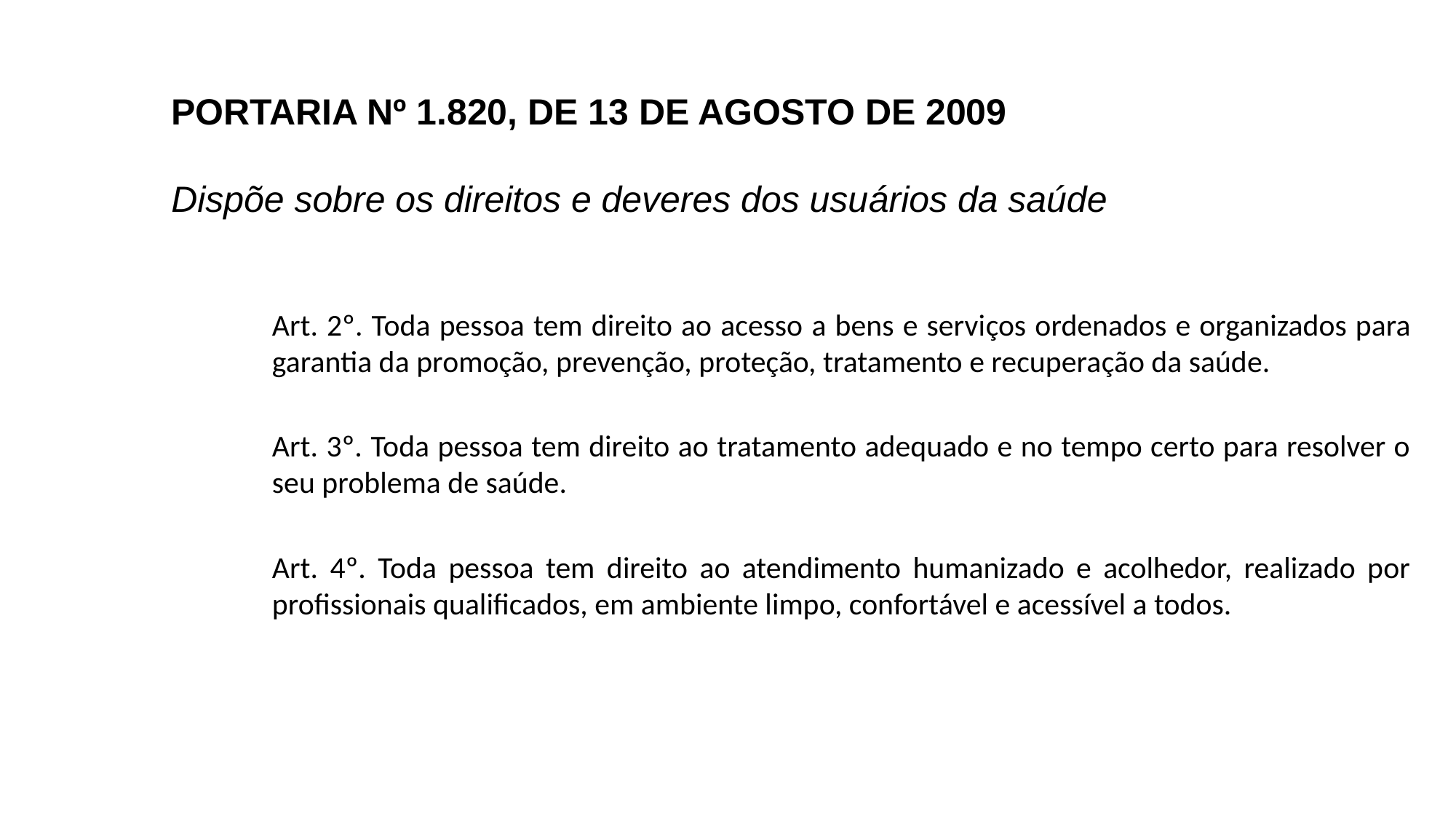

# PORTARIA Nº 1.820, DE 13 DE AGOSTO DE 2009 Dispõe sobre os direitos e deveres dos usuários da saúde

Art. 2º. Toda pessoa tem direito ao acesso a bens e serviços ordenados e organizados para garantia da promoção, prevenção, proteção, tratamento e recuperação da saúde.

Art. 3º. Toda pessoa tem direito ao tratamento adequado e no tempo certo para resolver o seu problema de saúde.

Art. 4º. Toda pessoa tem direito ao atendimento humanizado e acolhedor, realizado por profissionais qualificados, em ambiente limpo, confortável e acessível a todos.